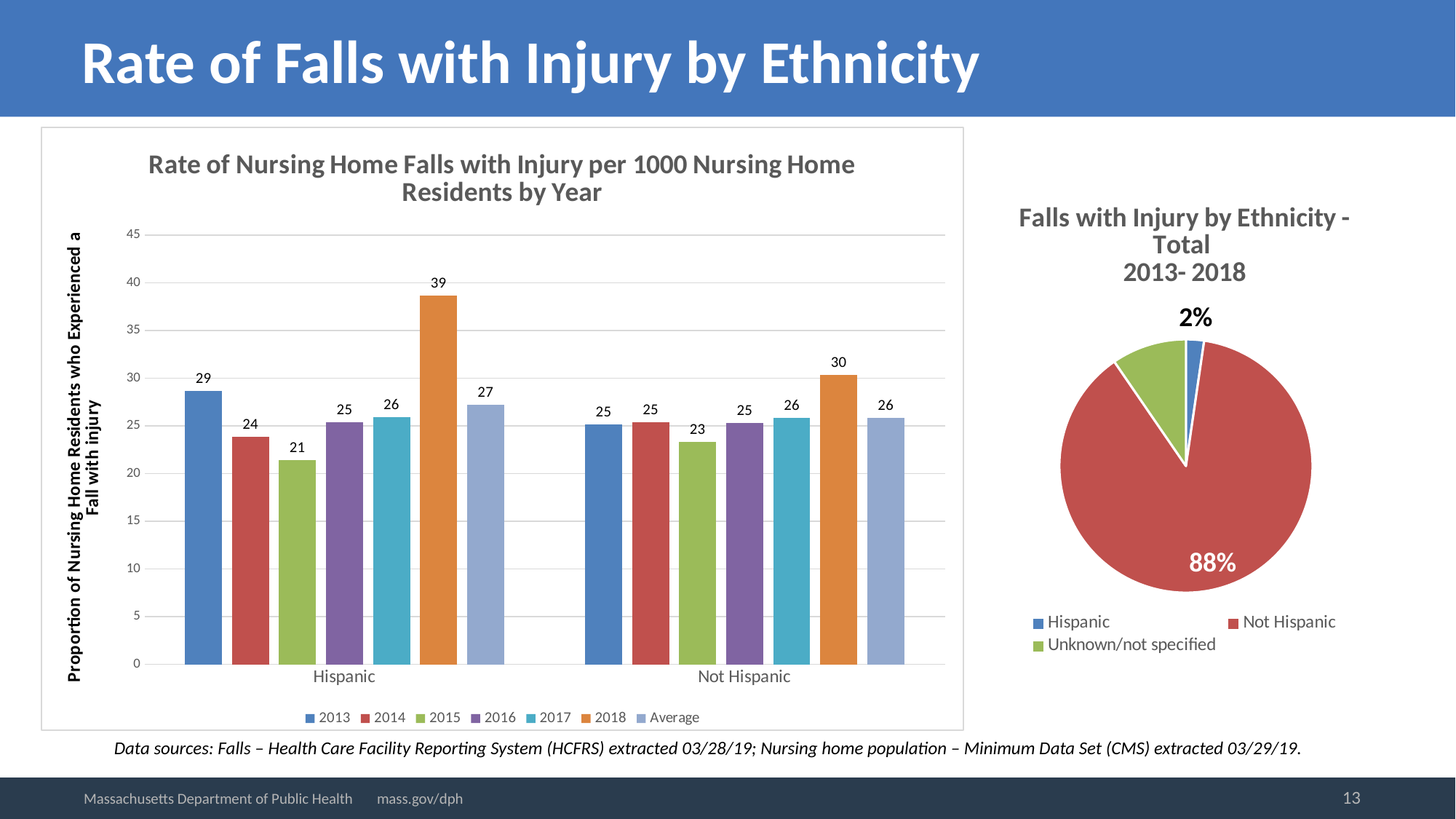

# Rate of Falls with Injury by Ethnicity

### Chart: Rate of Nursing Home Falls with Injury per 1000 Nursing Home Residents by Year

| Category | 2013 | 2014 | 2015 | 2016 | 2017 | 2018 | Average |
|---|---|---|---|---|---|---|---|
| Hispanic | 28.64471996579735 | 23.88827636898199 | 21.395655036208034 | 25.360050093926112 | 25.88597842835131 | 38.64734299516908 | 27.186693432750214 |
| Not Hispanic | 25.174397982106964 | 25.413312559508352 | 23.321983669094234 | 25.331134970535103 | 25.82293775716805 | 30.317871003511364 | 25.813874904294043 |

### Chart: Falls with Injury by Ethnicity - Total
2013- 2018

| Category | Total |
|---|---|
| Hispanic | 474.0 |
| Not Hispanic | 18105.0 |
| Unknown/not specified | 1968.0 |
Data sources: Falls – Health Care Facility Reporting System (HCFRS) extracted 03/28/19; Nursing home population – Minimum Data Set (CMS) extracted 03/29/19.
13
Massachusetts Department of Public Health       mass.gov/dph